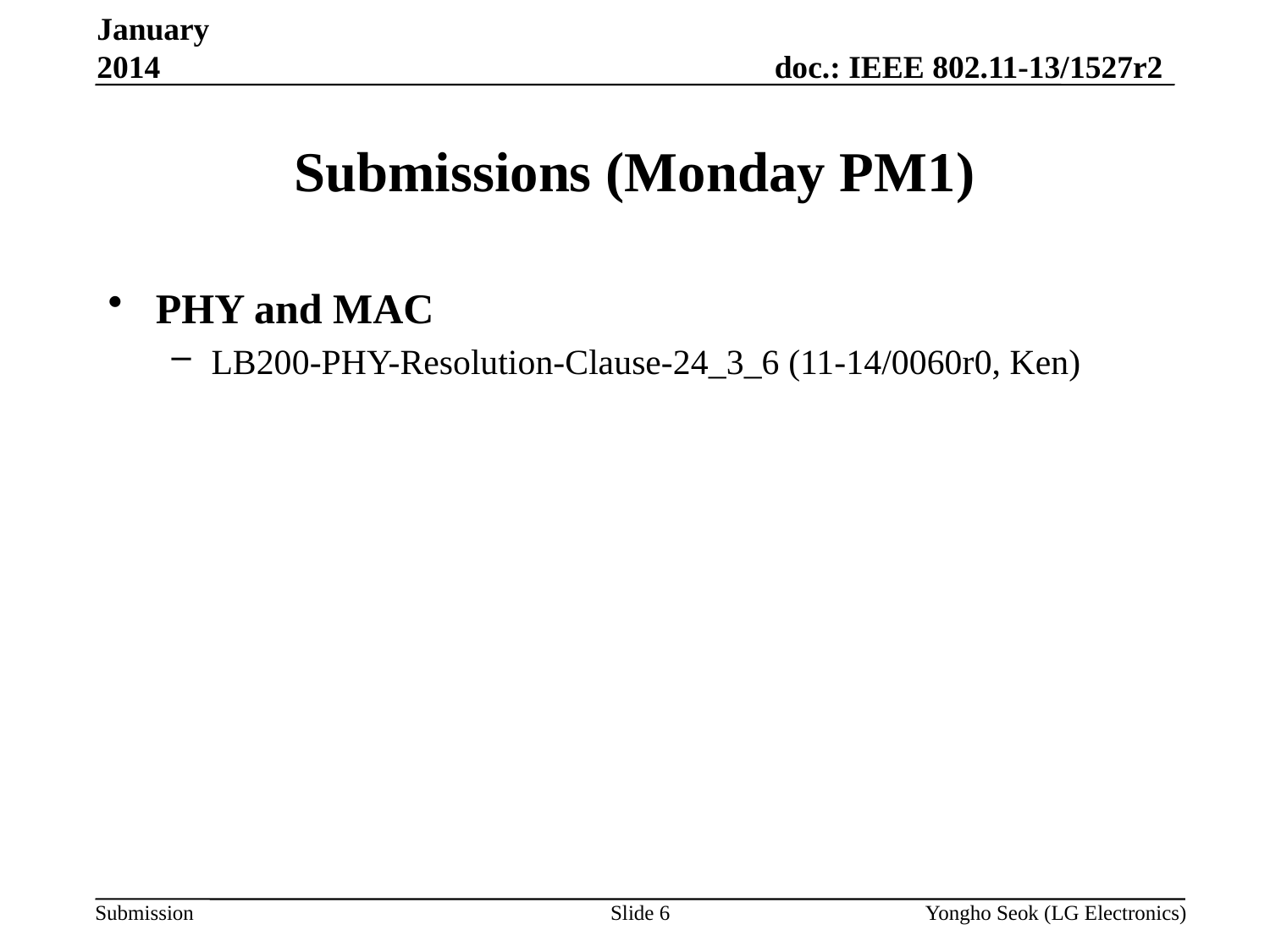

January 2014
# Submissions (Monday PM1)
PHY and MAC
LB200-PHY-Resolution-Clause-24_3_6 (11-14/0060r0, Ken)

Slide 6
Yongho Seok (LG Electronics)